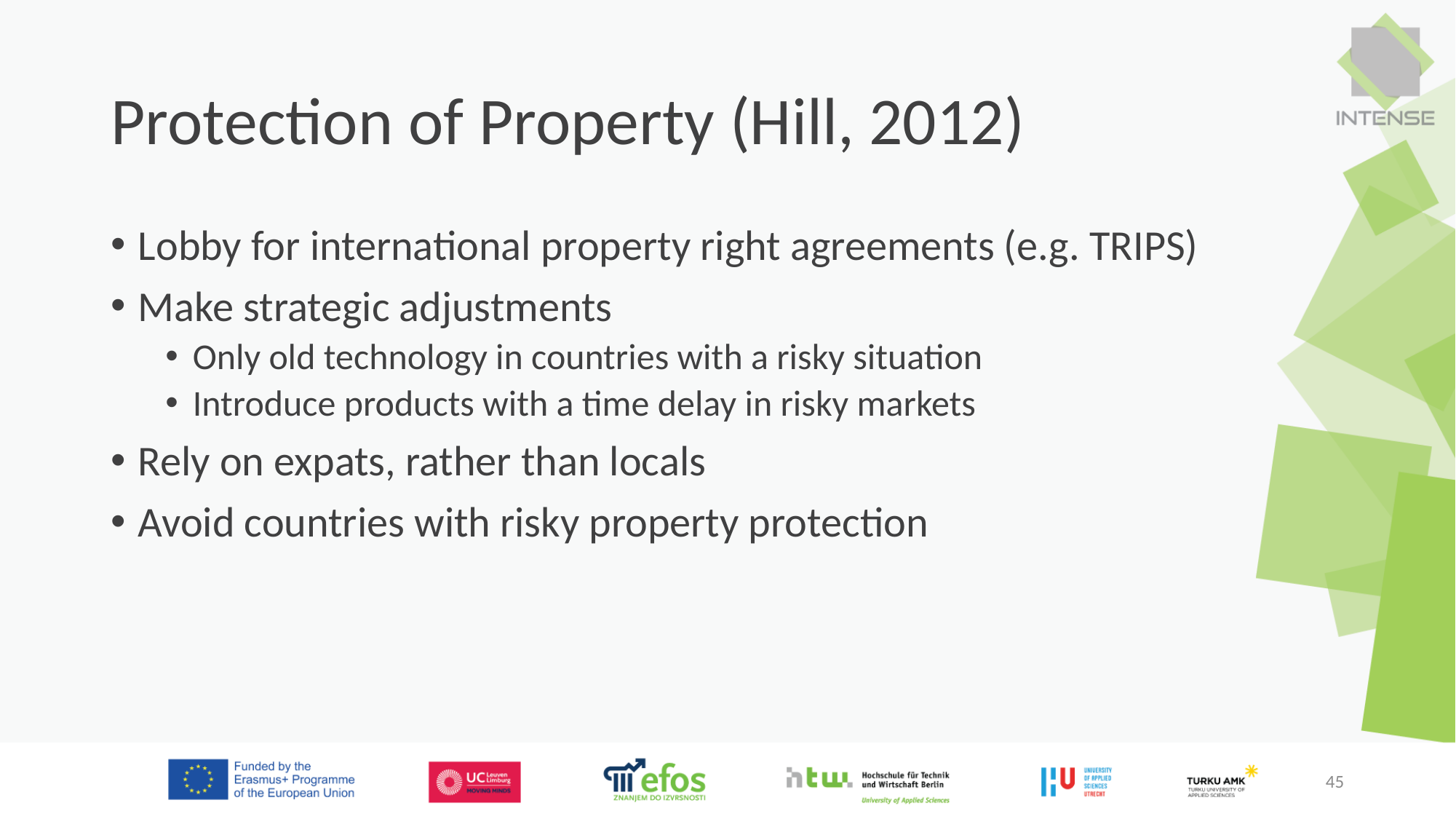

# Protection of Property (Hill, 2012)
Lobby for international property right agreements (e.g. TRIPS)
Make strategic adjustments
Only old technology in countries with a risky situation
Introduce products with a time delay in risky markets
Rely on expats, rather than locals
Avoid countries with risky property protection

45